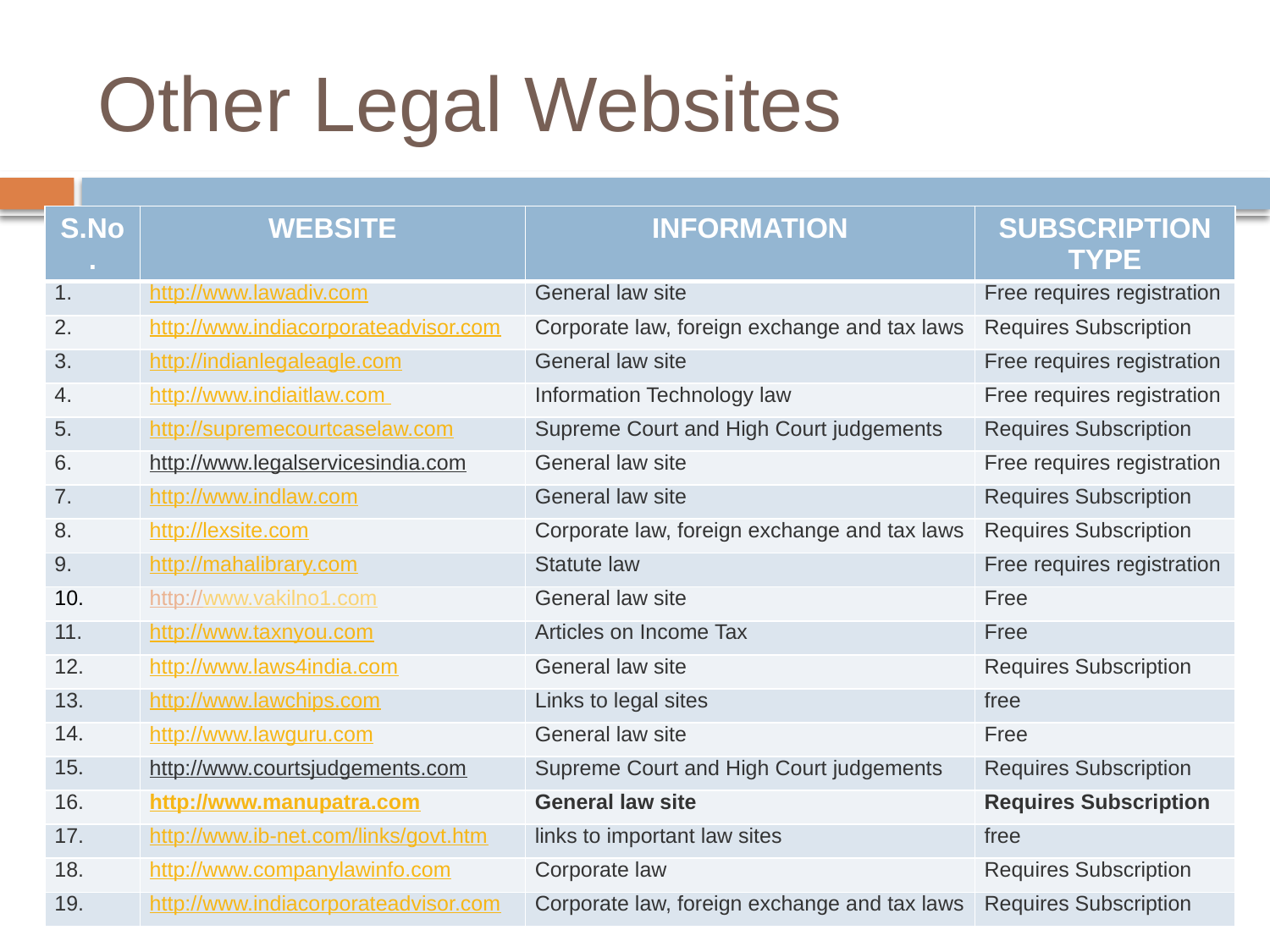

# Other Legal Websites
| S.No. | WEBSITE | INFORMATION | SUBSCRIPTION TYPE |
| --- | --- | --- | --- |
| 1. | http://www.lawadiv.com | General law site | Free requires registration |
| 2. | http://www.indiacorporateadvisor.com | Corporate law, foreign exchange and tax laws | Requires Subscription |
| 3. | http://indianlegaleagle.com | General law site | Free requires registration |
| 4. | http://www.indiaitlaw.com | Information Technology law | Free requires registration |
| 5. | http://supremecourtcaselaw.com | Supreme Court and High Court judgements | Requires Subscription |
| 6. | http://www.legalservicesindia.com | General law site | Free requires registration |
| 7. | http://www.indlaw.com | General law site | Requires Subscription |
| 8. | http://lexsite.com | Corporate law, foreign exchange and tax laws | Requires Subscription |
| 9. | http://mahalibrary.com | Statute law | Free requires registration |
| 10. | http://www.vakilno1.com | General law site | Free |
| 11. | http://www.taxnyou.com | Articles on Income Tax | Free |
| 12. | http://www.laws4india.com | General law site | Requires Subscription |
| 13. | http://www.lawchips.com | Links to legal sites | free |
| 14. | http://www.lawguru.com | General law site | Free |
| 15. | http://www.courtsjudgements.com | Supreme Court and High Court judgements | Requires Subscription |
| 16. | http://www.manupatra.com | General law site | Requires Subscription |
| 17. | http://www.ib-net.com/links/govt.htm | links to important law sites | free |
| 18. | http://www.companylawinfo.com | Corporate law | Requires Subscription |
| 19. | http://www.indiacorporateadvisor.com | Corporate law, foreign exchange and tax laws | Requires Subscription |